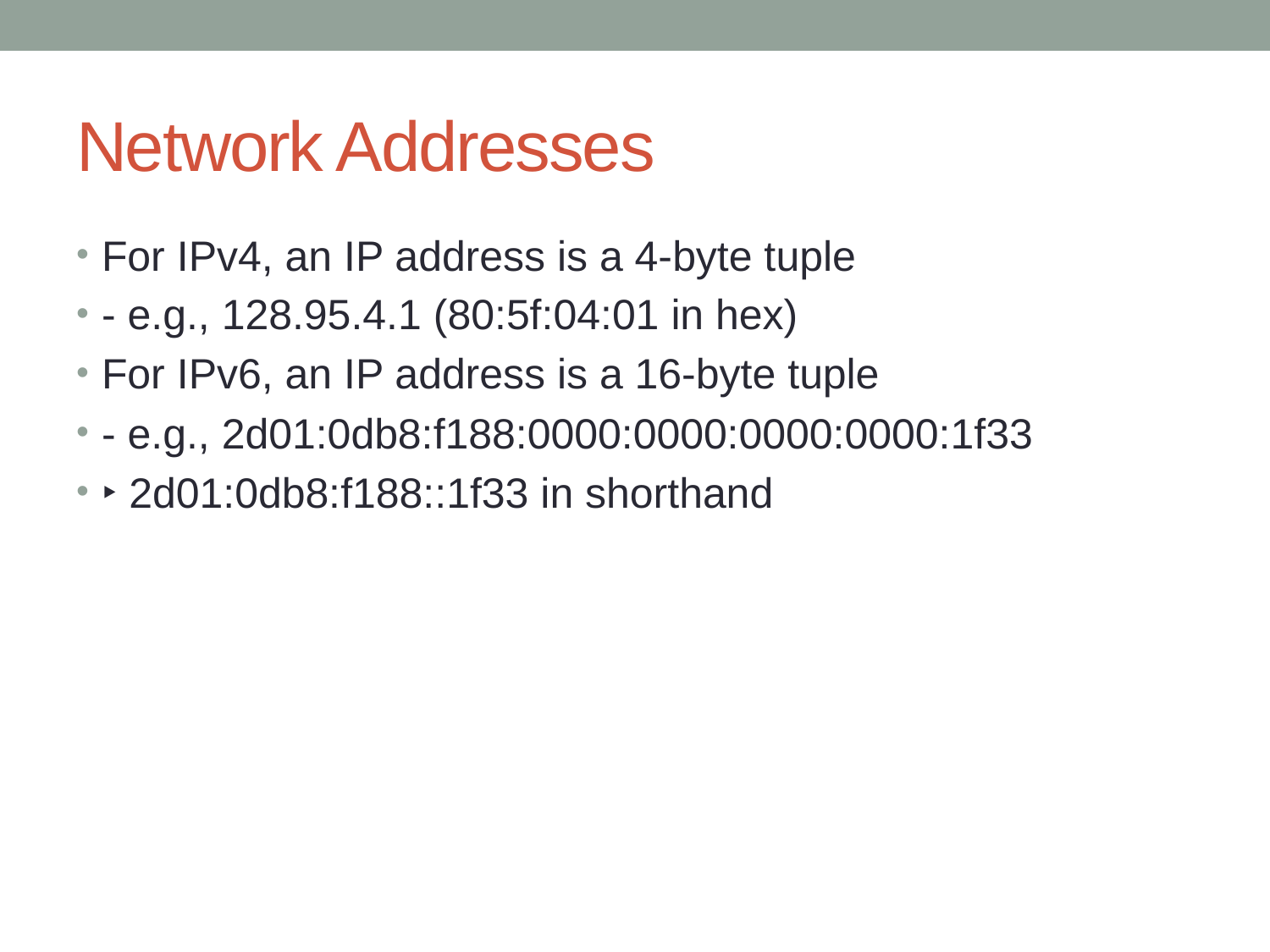

# Network Addresses
For IPv4, an IP address is a 4-byte tuple
- e.g., 128.95.4.1 (80:5f:04:01 in hex)
For IPv6, an IP address is a 16-byte tuple
- e.g., 2d01:0db8:f188:0000:0000:0000:0000:1f33
‣ 2d01:0db8:f188::1f33 in shorthand